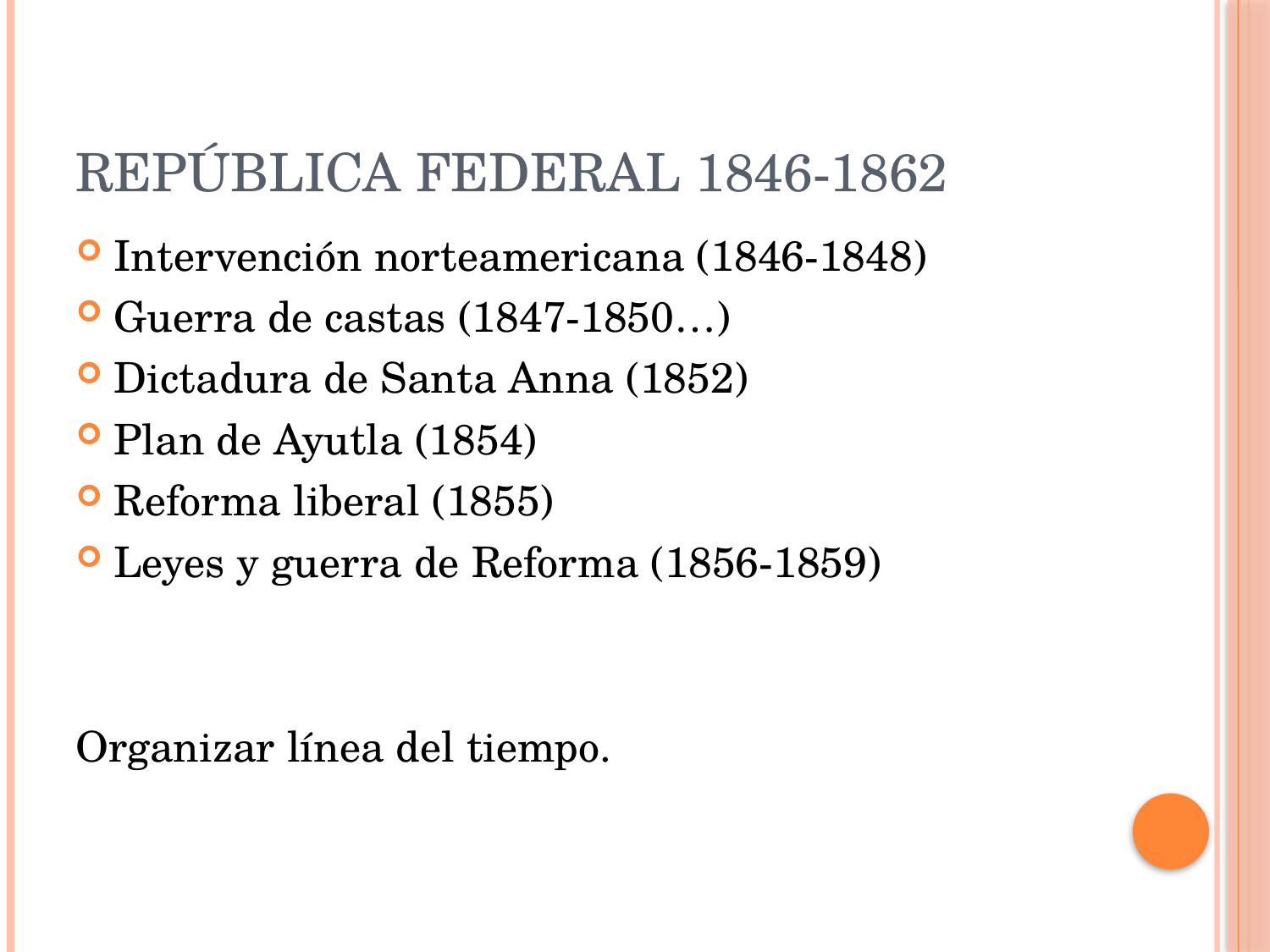

# República federal 1846-1862
Intervención norteamericana (1846-1848)
Guerra de castas (1847-1850…)
Dictadura de Santa Anna (1852)
Plan de Ayutla (1854)
Reforma liberal (1855)
Leyes y guerra de Reforma (1856-1859)

Organizar línea del tiempo.